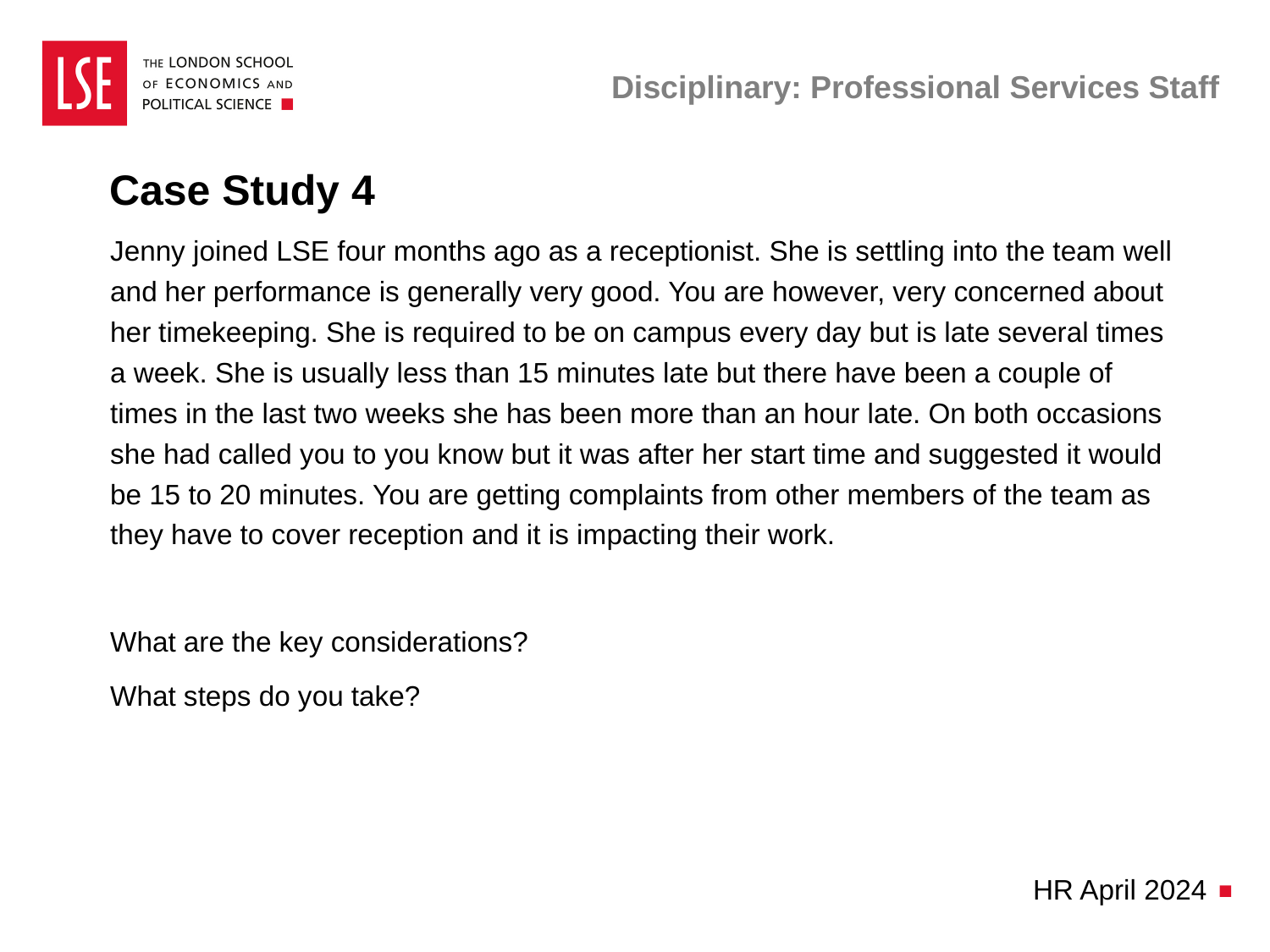

# Disciplinary: Professional Services Staff
Case Study 4
Jenny joined LSE four months ago as a receptionist. She is settling into the team well and her performance is generally very good. You are however, very concerned about her timekeeping. She is required to be on campus every day but is late several times a week. She is usually less than 15 minutes late but there have been a couple of times in the last two weeks she has been more than an hour late. On both occasions she had called you to you know but it was after her start time and suggested it would be 15 to 20 minutes. You are getting complaints from other members of the team as they have to cover reception and it is impacting their work.

What are the key considerations?
What steps do you take?

HR April 2024